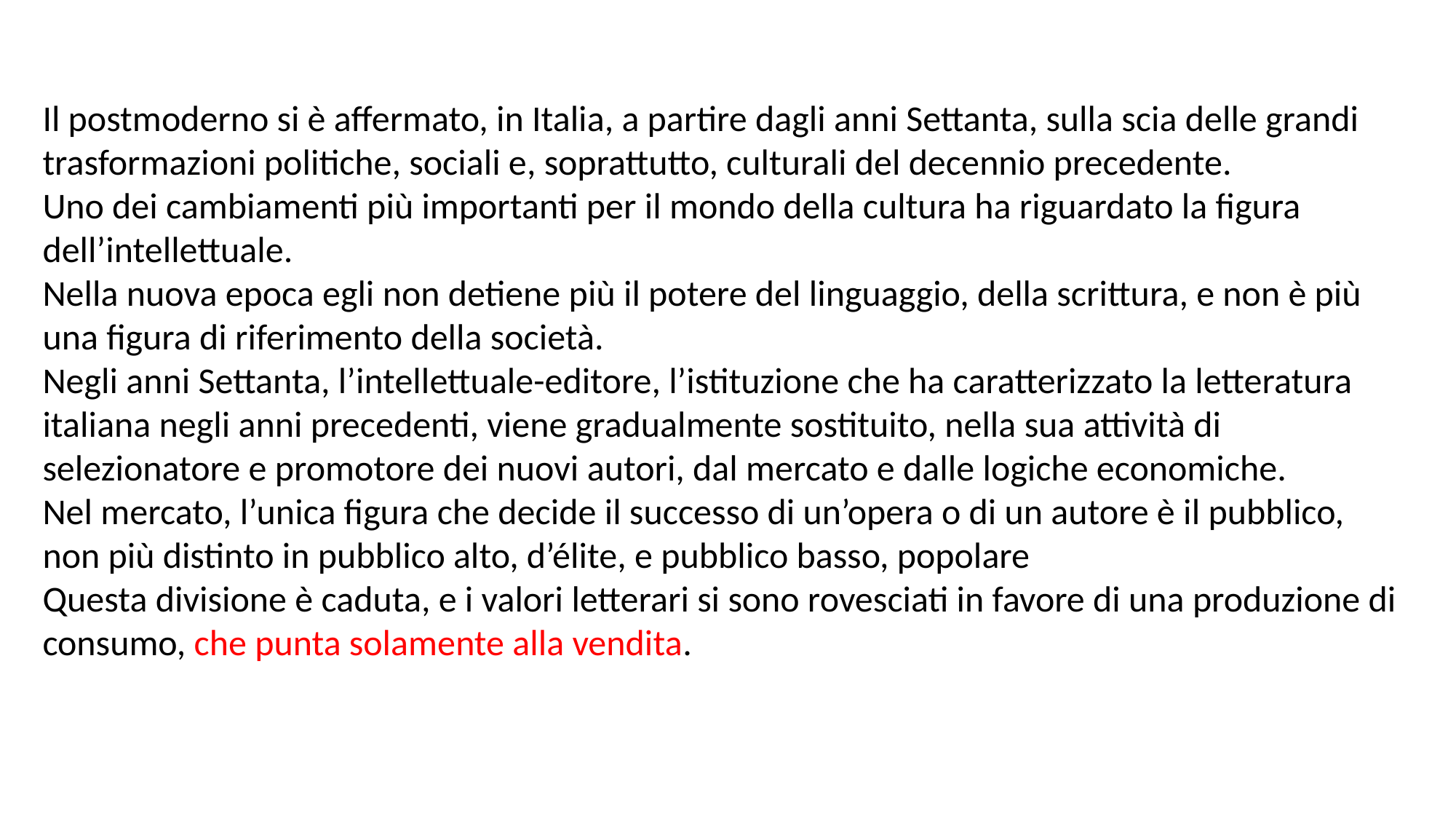

Il postmoderno si è affermato, in Italia, a partire dagli anni Settanta, sulla scia delle grandi trasformazioni politiche, sociali e, soprattutto, culturali del decennio precedente.
Uno dei cambiamenti più importanti per il mondo della cultura ha riguardato la figura dell’intellettuale.
Nella nuova epoca egli non detiene più il potere del linguaggio, della scrittura, e non è più una figura di riferimento della società.
Negli anni Settanta, l’intellettuale-editore, l’istituzione che ha caratterizzato la letteratura italiana negli anni precedenti, viene gradualmente sostituito, nella sua attività di selezionatore e promotore dei nuovi autori, dal mercato e dalle logiche economiche.
Nel mercato, l’unica figura che decide il successo di un’opera o di un autore è il pubblico, non più distinto in pubblico alto, d’élite, e pubblico basso, popolare
Questa divisione è caduta, e i valori letterari si sono rovesciati in favore di una produzione di consumo, che punta solamente alla vendita.